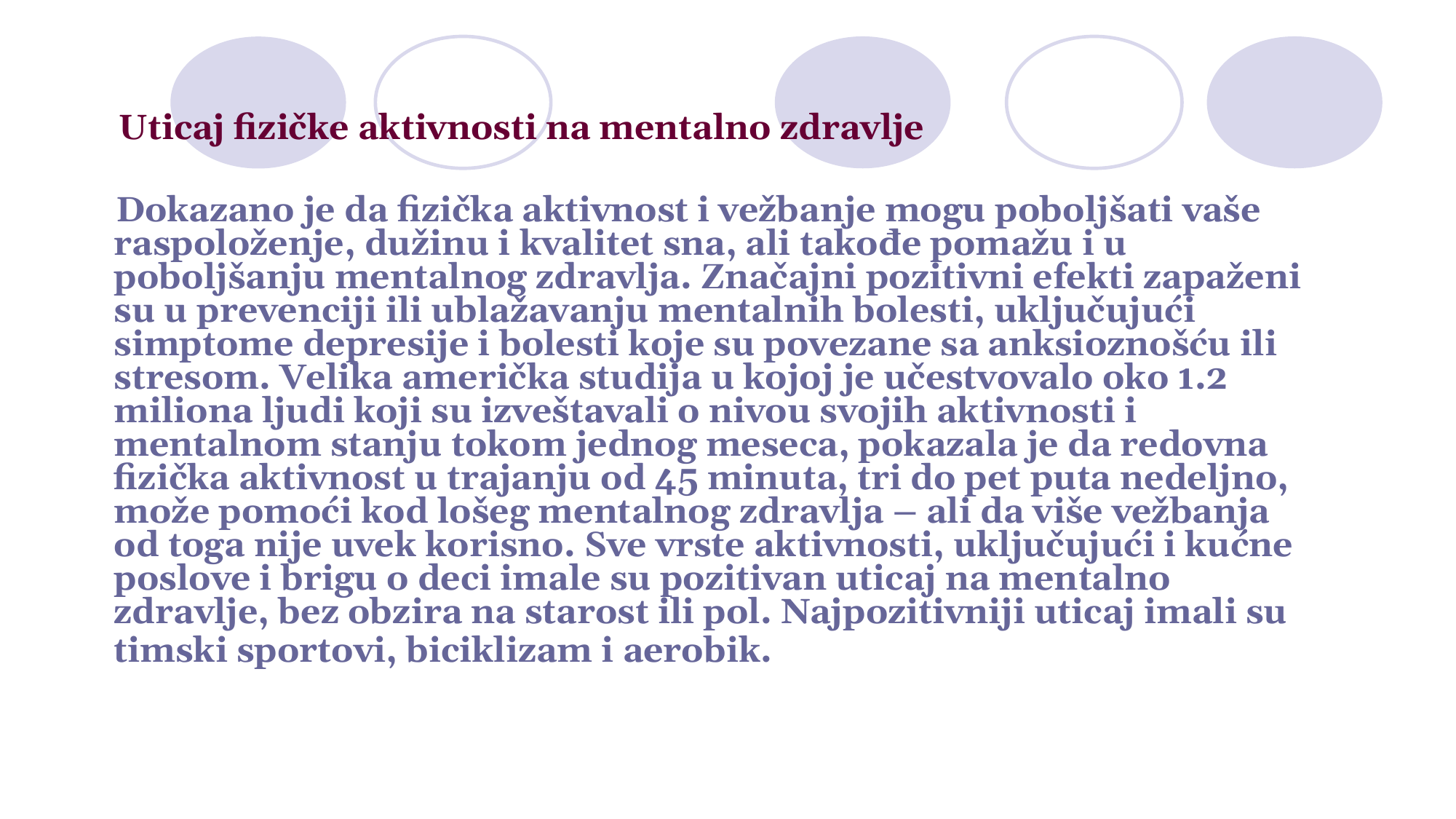

Uticaj fizičke aktivnosti na mentalno zdravlje

    Dokazano je da fizička aktivnost i vežbanje mogu poboljšati vaše raspoloženje, dužinu i kvalitet sna, ali takođe pomažu i u poboljšanju mentalnog zdravlja. Značajni pozitivni efekti zapaženi su u prevenciji ili ublažavanju mentalnih bolesti, uključujući simptome depresije i bolesti koje su povezane sa anksioznošću ili stresom. Velika američka studija u kojoj je učestvovalo oko 1.2 miliona ljudi koji su izveštavali o nivou svojih aktivnosti i mentalnom stanju tokom jednog meseca, pokazala je da redovna fizička aktivnost u trajanju od 45 minuta, tri do pet puta nedeljno, može pomoći kod lošeg mentalnog zdravlja – ali da više vežbanja od toga nije uvek korisno. Sve vrste aktivnosti, uključujući i kućne poslove i brigu o deci imale su pozitivan uticaj na mentalno zdravlje, bez obzira na starost ili pol. Najpozitivniji uticaj imali su timski sportovi, biciklizam i aerobik.